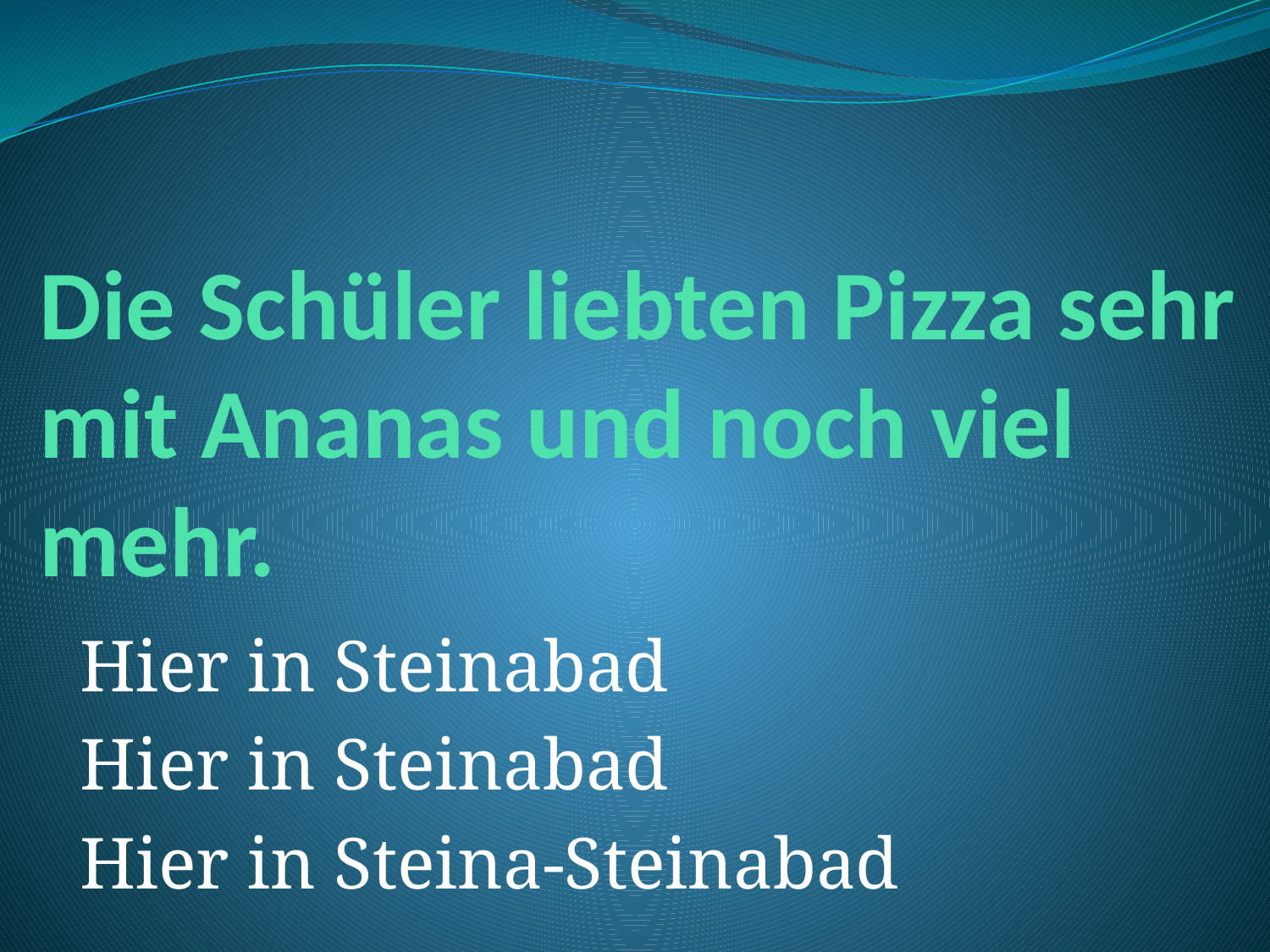

# Die Schüler liebten Pizza sehr mit Ananas und noch viel mehr.
Hier in Steinabad
Hier in Steinabad
Hier in Steina-Steinabad